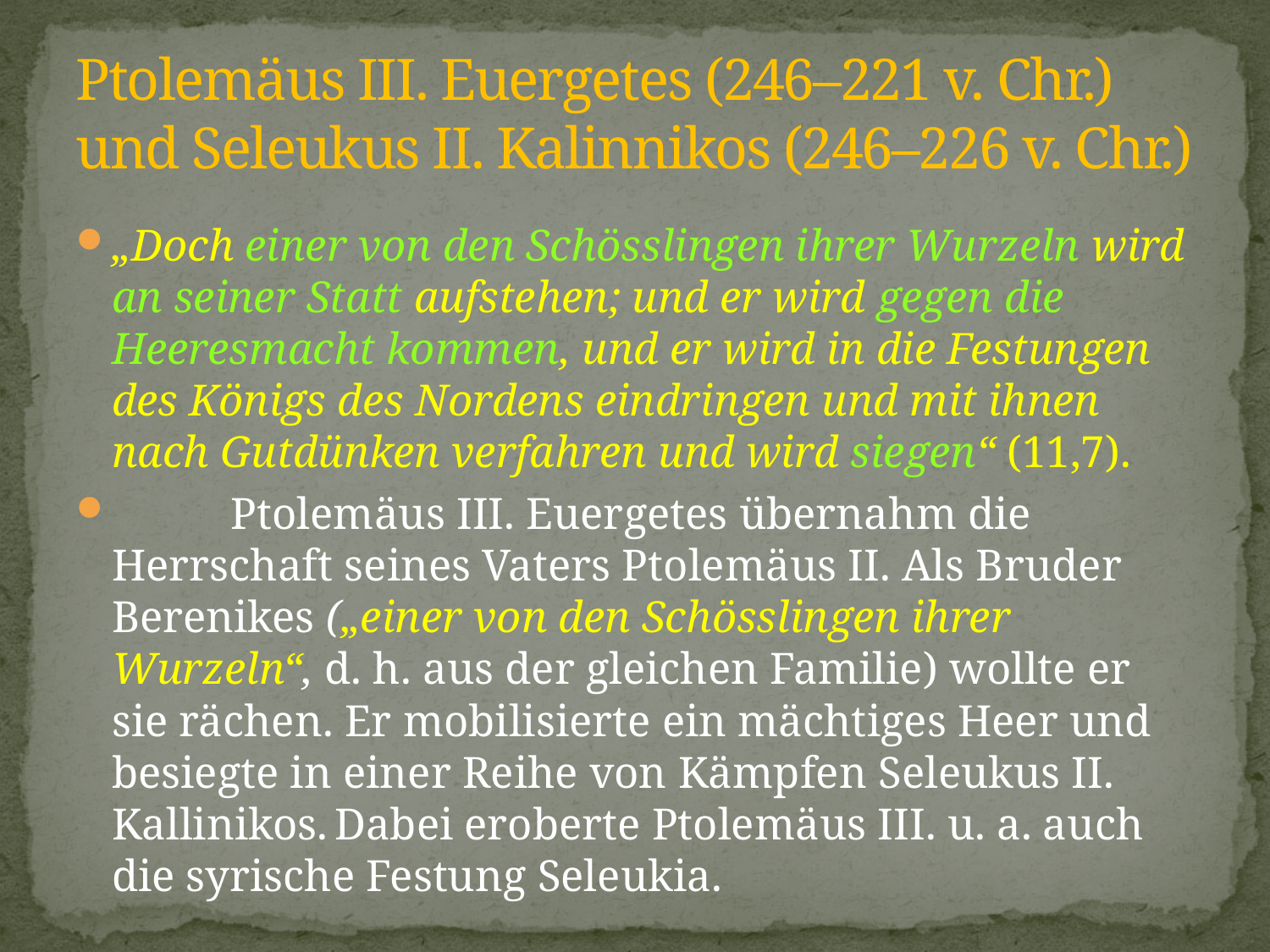

# Ptolemäus III. Euergetes (246–221 v. Chr.) und Seleukus II. Kalinnikos (246–226 v. Chr.)
„Doch einer von den Schösslingen ihrer Wurzeln wird an seiner Statt aufstehen; und er wird gegen die Heeresmacht kommen, und er wird in die Festungen des Königs des Nordens eindringen und mit ihnen nach Gutdünken verfahren und wird siegen“ (11,7).
	Ptolemäus III. Euergetes übernahm die Herrschaft seines Vaters Ptolemäus II. Als Bruder Berenikes („einer von den Schösslingen ihrer Wurzeln“, d. h. aus der gleichen Familie) wollte er sie rächen. Er mobilisierte ein mächtiges Heer und besiegte in einer Reihe von Kämpfen Seleukus II. Kallinikos. Dabei eroberte Ptolemäus III. u. a. auch die syrische Festung Seleukia.